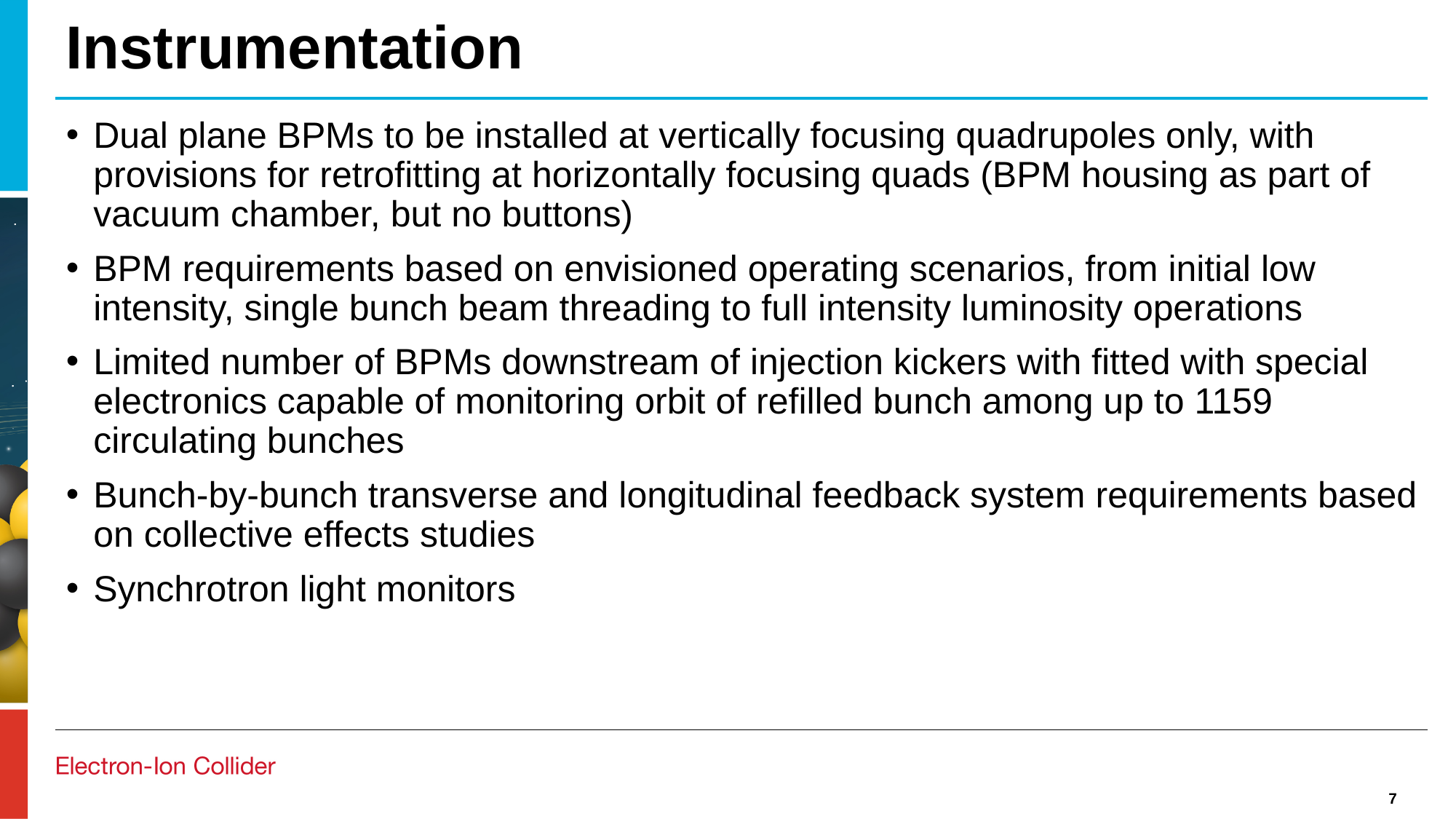

# Instrumentation
Dual plane BPMs to be installed at vertically focusing quadrupoles only, with provisions for retrofitting at horizontally focusing quads (BPM housing as part of vacuum chamber, but no buttons)
BPM requirements based on envisioned operating scenarios, from initial low intensity, single bunch beam threading to full intensity luminosity operations
Limited number of BPMs downstream of injection kickers with fitted with special electronics capable of monitoring orbit of refilled bunch among up to 1159 circulating bunches
Bunch-by-bunch transverse and longitudinal feedback system requirements based on collective effects studies
Synchrotron light monitors
7